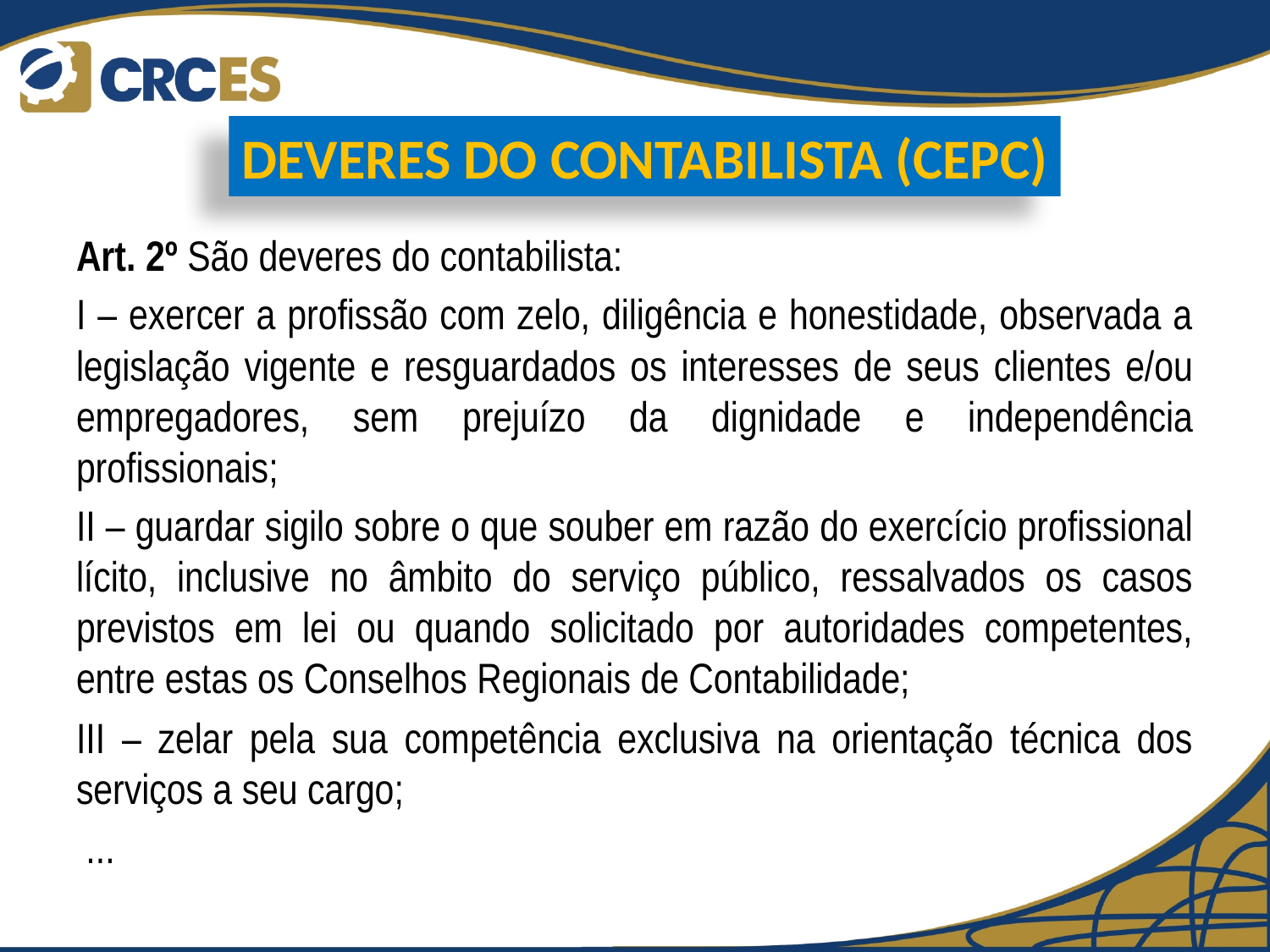

DEVERES DO CONTABILISTA (CEPC)
Art. 2º São deveres do contabilista:
I – exercer a profissão com zelo, diligência e honestidade, observada a legislação vigente e resguardados os interesses de seus clientes e/ou empregadores, sem prejuízo da dignidade e independência profissionais;
II – guardar sigilo sobre o que souber em razão do exercício profissional lícito, inclusive no âmbito do serviço público, ressalvados os casos previstos em lei ou quando solicitado por autoridades competentes, entre estas os Conselhos Regionais de Contabilidade;
III – zelar pela sua competência exclusiva na orientação técnica dos serviços a seu cargo;
 ...